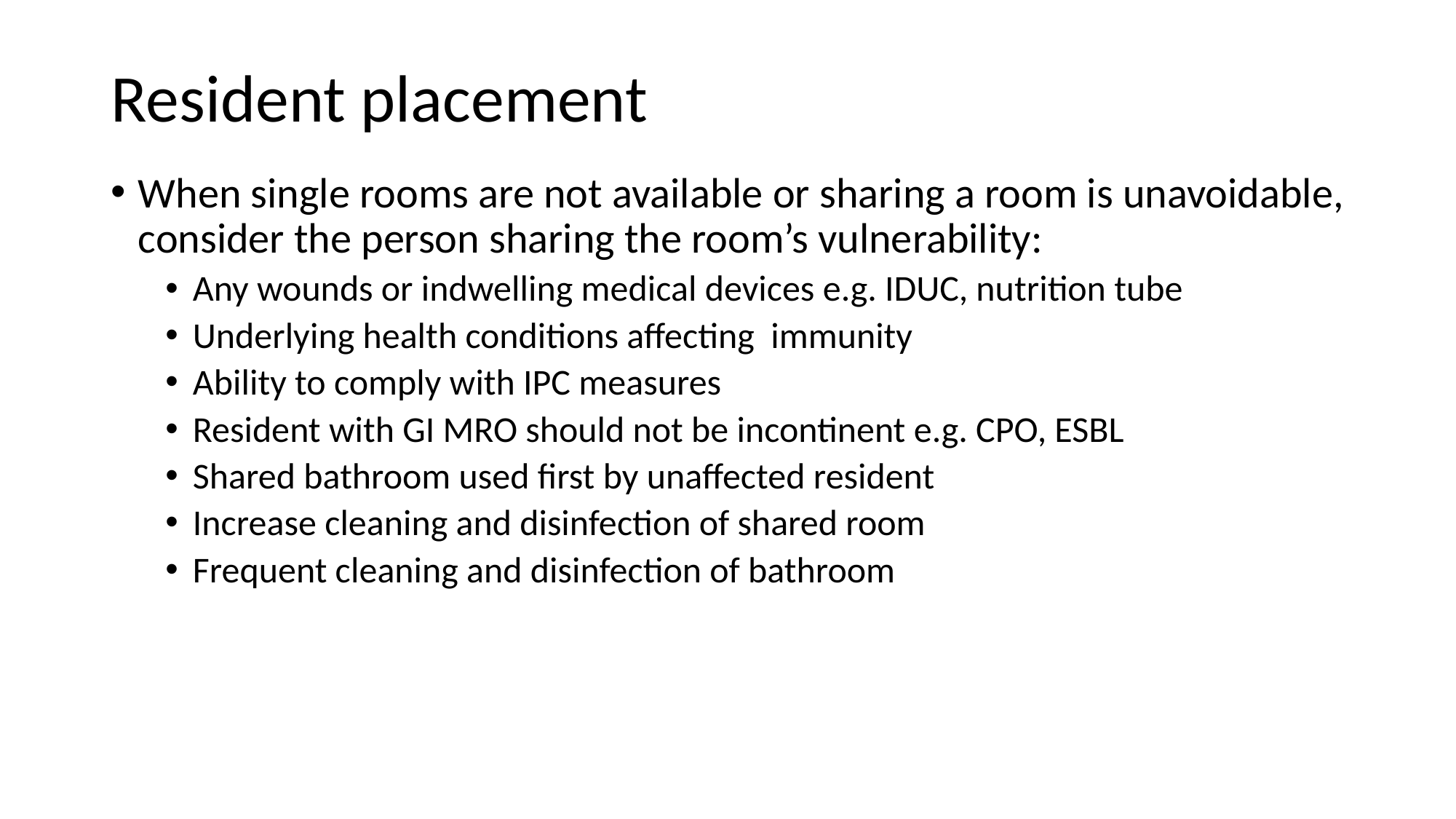

# Resident placement
When single rooms are not available or sharing a room is unavoidable, consider the person sharing the room’s vulnerability:
Any wounds or indwelling medical devices e.g. IDUC, nutrition tube
Underlying health conditions affecting  immunity
Ability to comply with IPC measures
Resident with GI MRO should not be incontinent e.g. CPO, ESBL
Shared bathroom used first by unaffected resident
Increase cleaning and disinfection of shared room
Frequent cleaning and disinfection of bathroom